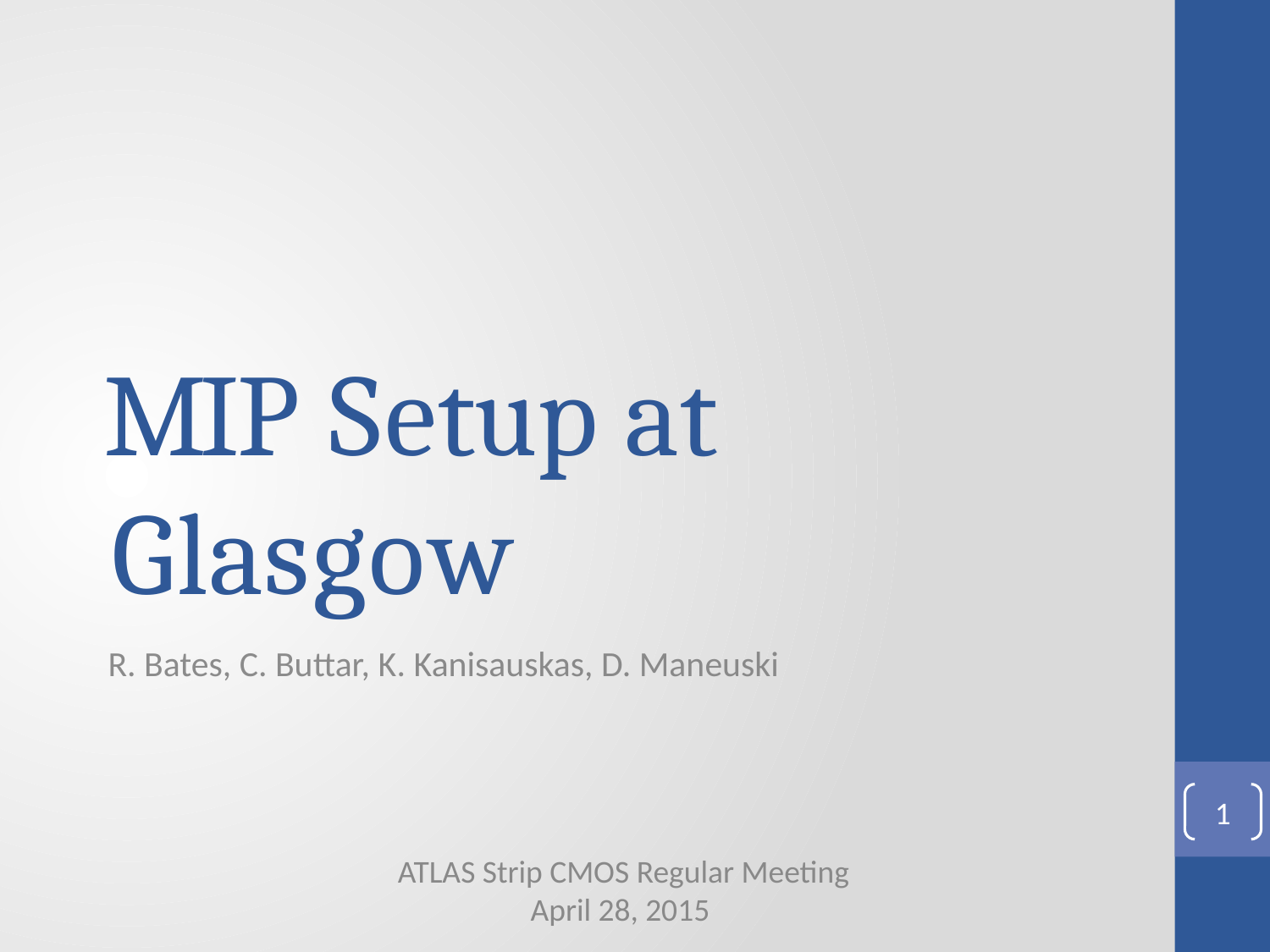

# MIP Setup at Glasgow
R. Bates, C. Buttar, K. Kanisauskas, D. Maneuski
1
 ATLAS Strip CMOS Regular Meeting
April 28, 2015